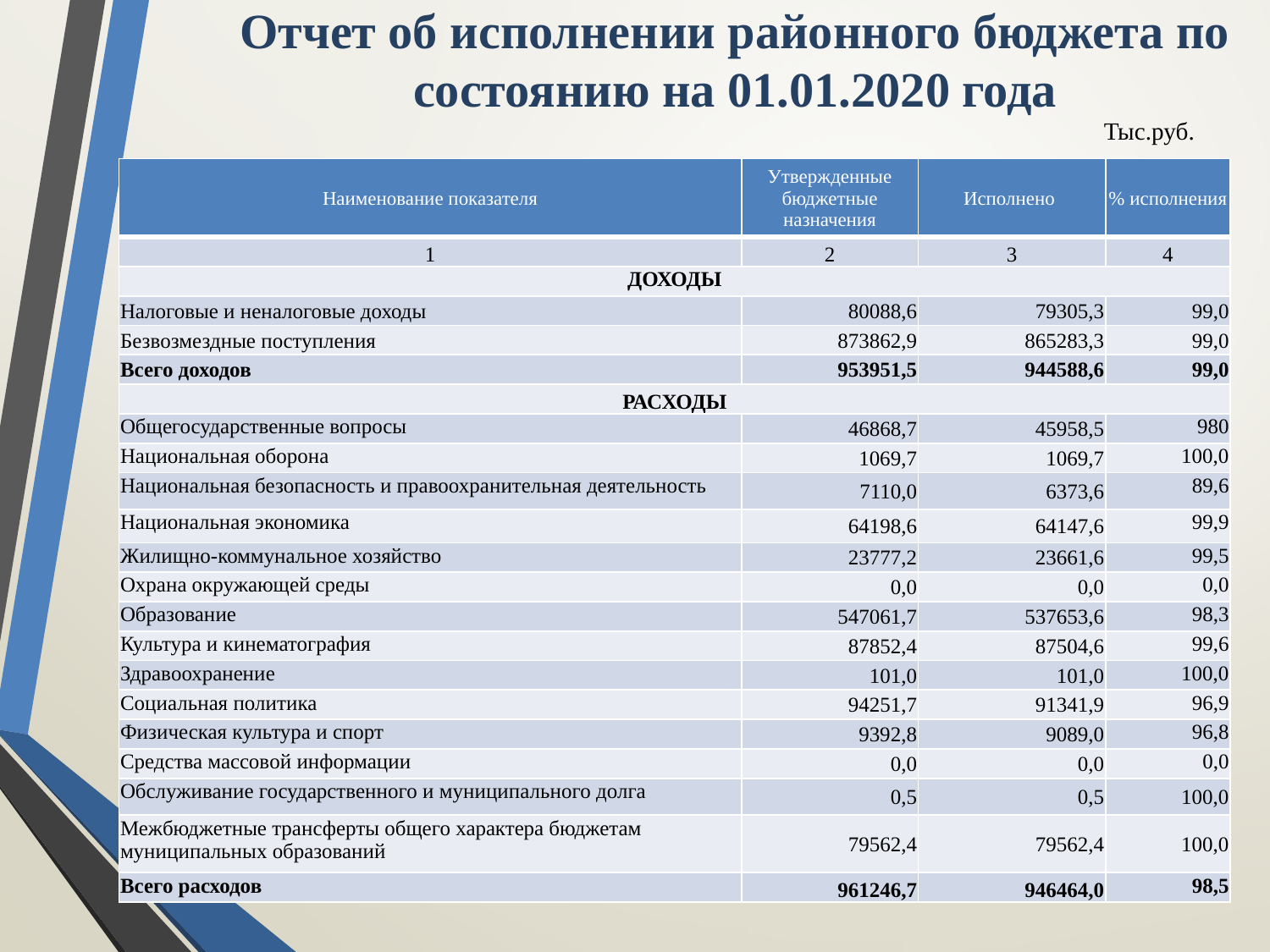

# Отчет об исполнении районного бюджета по состоянию на 01.01.2020 года
Тыс.руб.
| Наименование показателя | Утвержденные бюджетные назначения | Исполнено | % исполнения |
| --- | --- | --- | --- |
| 1 | 2 | 3 | 4 |
| ДОХОДЫ |  |  |  |
| Налоговые и неналоговые доходы | 80088,6 | 79305,3 | 99,0 |
| Безвозмездные поступления | 873862,9 | 865283,3 | 99,0 |
| Всего доходов | 953951,5 | 944588,6 | 99,0 |
| РАСХОДЫ |  |  |  |
| Общегосударственные вопросы | 46868,7 | 45958,5 | 980 |
| Национальная оборона | 1069,7 | 1069,7 | 100,0 |
| Национальная безопасность и правоохранительная деятельность | 7110,0 | 6373,6 | 89,6 |
| Национальная экономика | 64198,6 | 64147,6 | 99,9 |
| Жилищно-коммунальное хозяйство | 23777,2 | 23661,6 | 99,5 |
| Охрана окружающей среды | 0,0 | 0,0 | 0,0 |
| Образование | 547061,7 | 537653,6 | 98,3 |
| Культура и кинематография | 87852,4 | 87504,6 | 99,6 |
| Здравоохранение | 101,0 | 101,0 | 100,0 |
| Социальная политика | 94251,7 | 91341,9 | 96,9 |
| Физическая культура и спорт | 9392,8 | 9089,0 | 96,8 |
| Средства массовой информации | 0,0 | 0,0 | 0,0 |
| Обслуживание государственного и муниципального долга | 0,5 | 0,5 | 100,0 |
| Межбюджетные трансферты общего характера бюджетам муниципальных образований | 79562,4 | 79562,4 | 100,0 |
| Всего расходов | 961246,7 | 946464,0 | 98,5 |